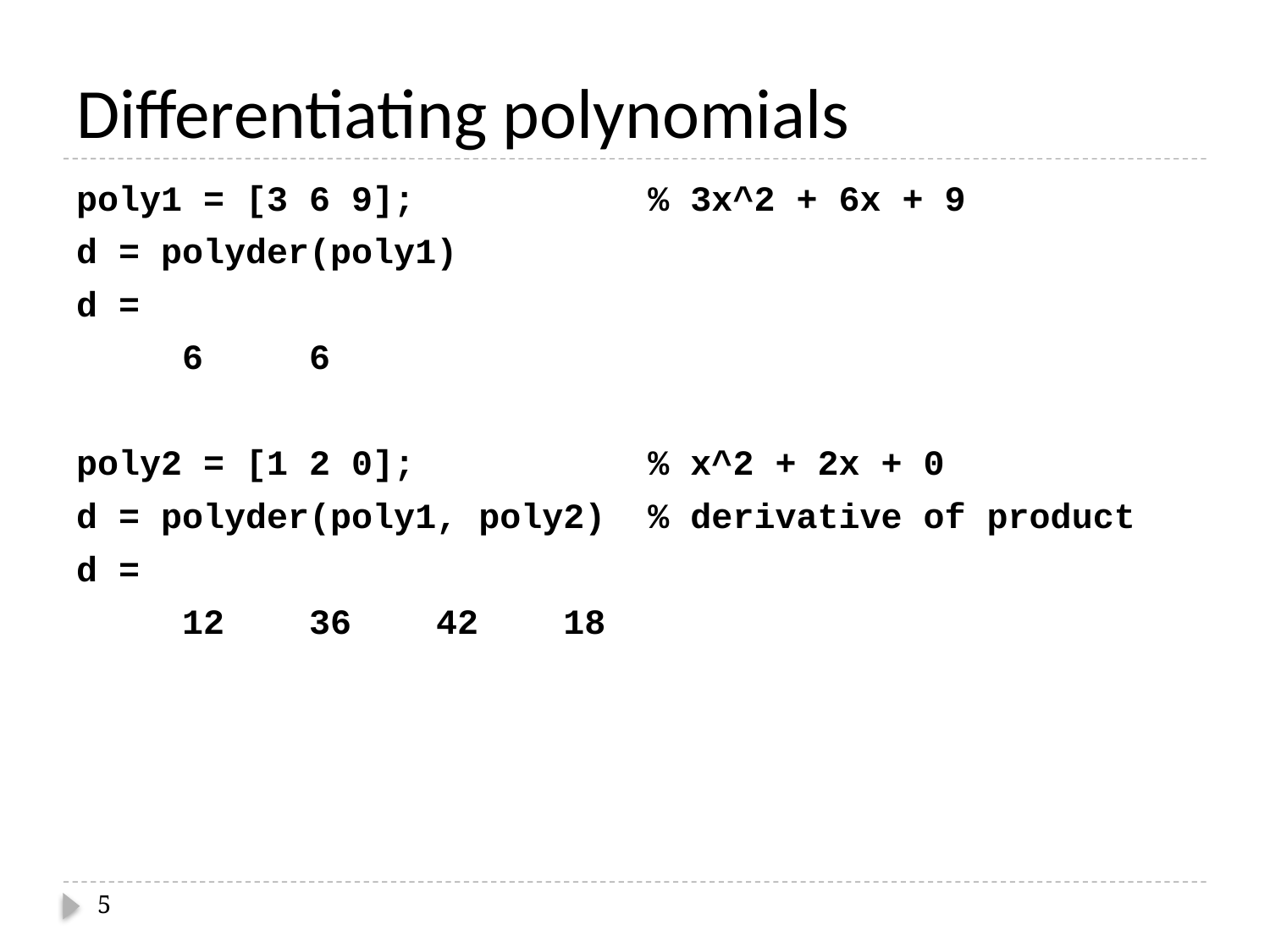

# Differentiating polynomials
poly1 = [3 6 9];           % 3x^2 + 6x + 9
d = polyder(poly1)
d =
     6     6

poly2 = [1 2 0];           % x^2 + 2x + 0
d = polyder(poly1, poly2)  % derivative of product
d =
     12    36    42    18
5